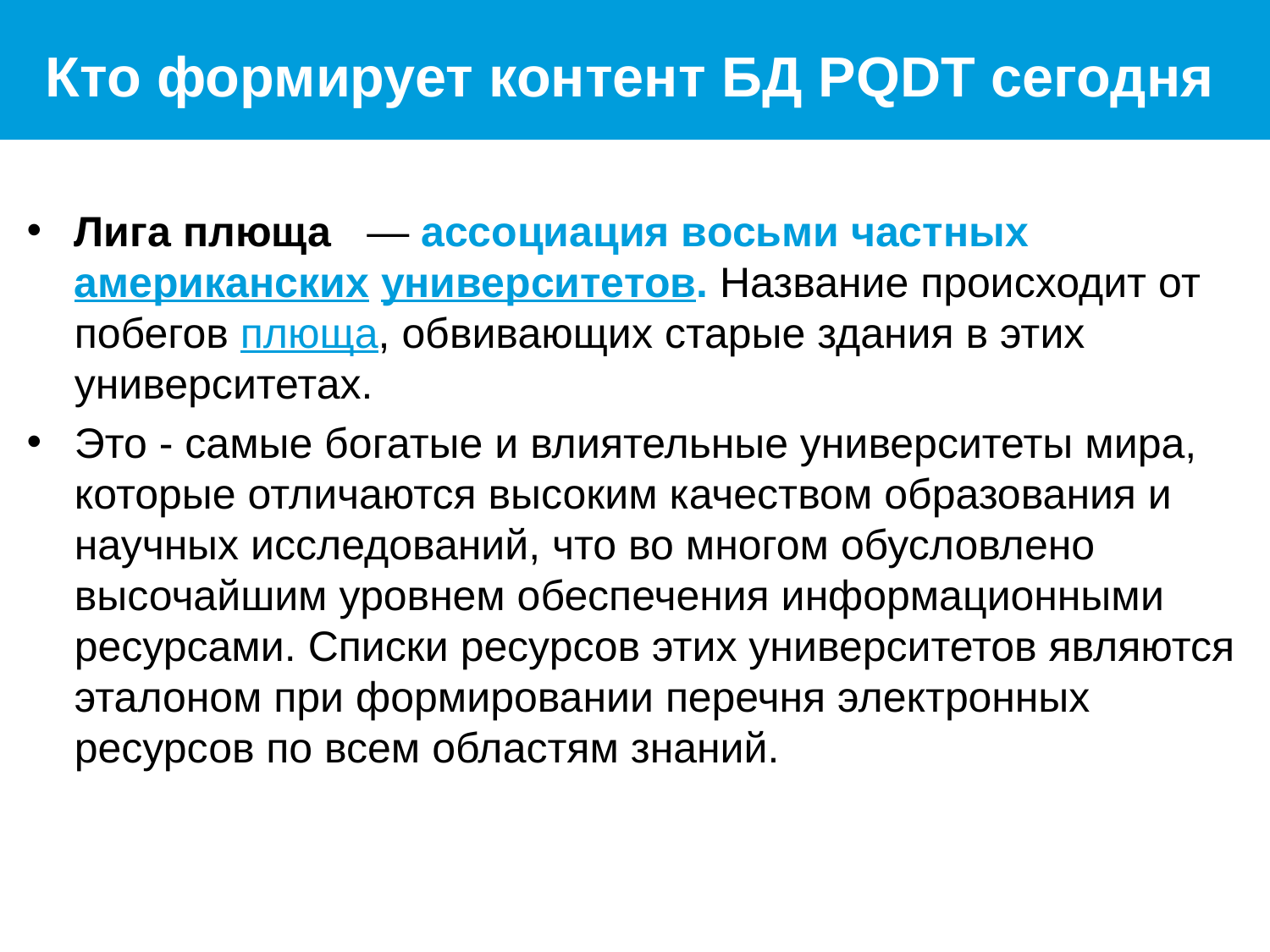

# Кто формирует контент БД PQDT сегодня
Лига плюща   — ассоциация восьми частных американских университетов. Название происходит от побегов плюща, обвивающих старые здания в этих университетах.
Это - самые богатые и влиятельные университеты мира, которые отличаются высоким качеством образования и научных исследований, что во многом обусловлено высочайшим уровнем обеспечения информационными ресурсами. Списки ресурсов этих университетов являются  эталоном при формировании перечня электронных ресурсов по всем областям знаний.